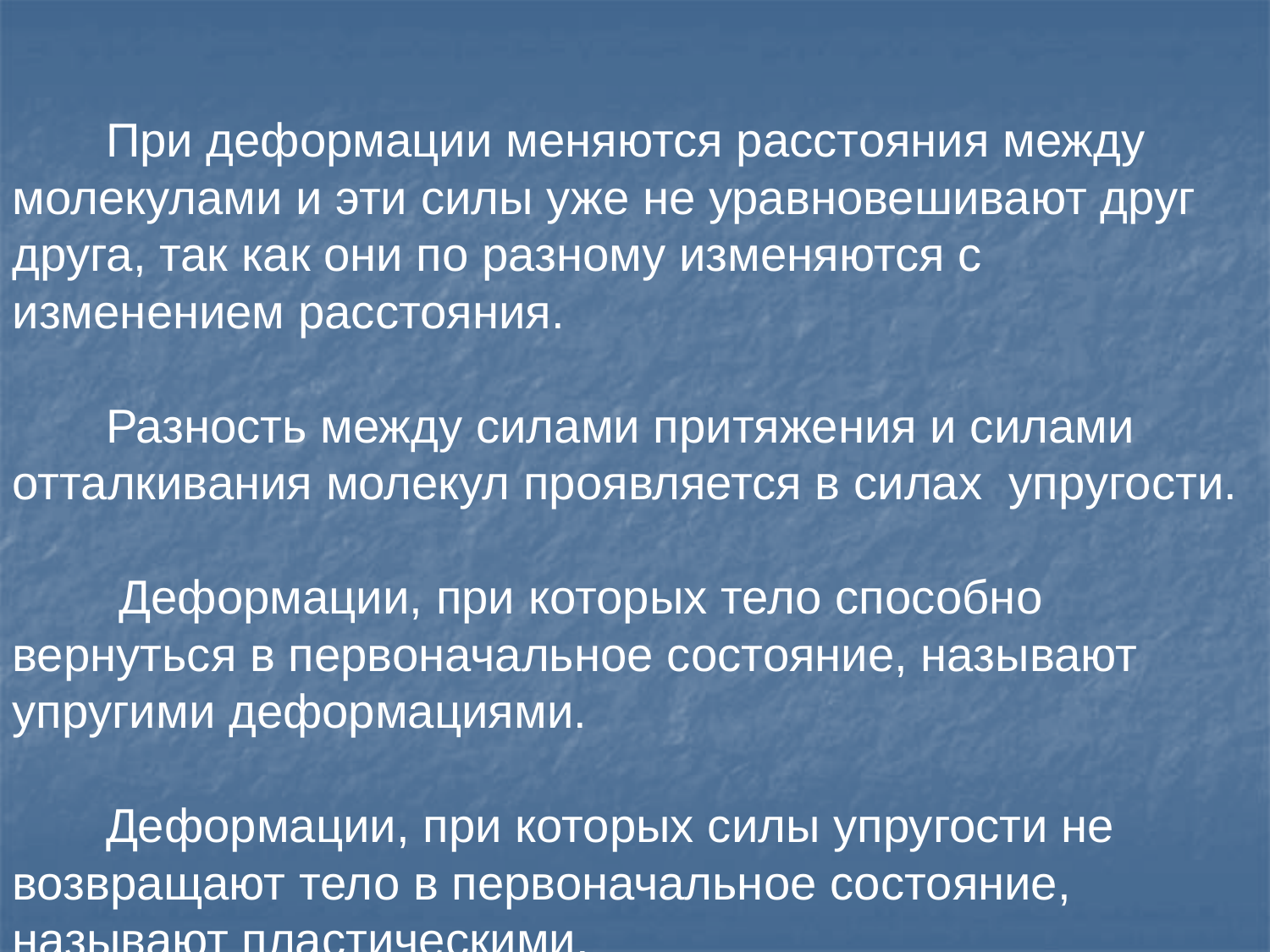

При деформации меняются расстояния между молекулами и эти силы уже не уравновешивают друг друга, так как они по разному изменяются с изменением расстояния.

       Разность между силами притяжения и силами  отталкивания молекул проявляется в силах  упругости.

        Деформации, при которых тело способно вернуться в первоначальное состояние, называют упругими деформациями.

       Деформации, при которых силы упругости не возвращают тело в первоначальное состояние, называют пластическими.